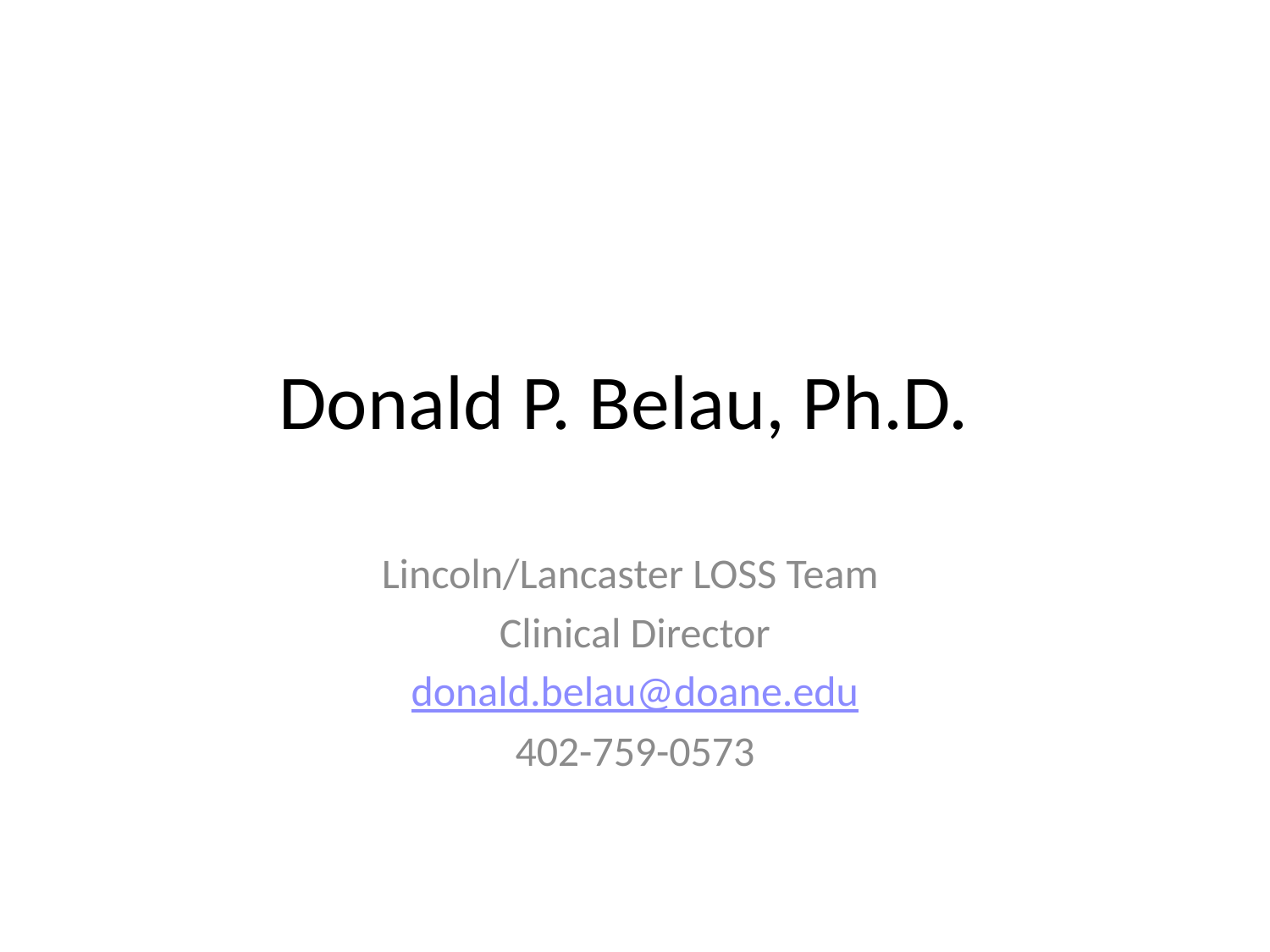

# Donald P. Belau, Ph.D.
Lincoln/Lancaster LOSS Team
Clinical Director
donald.belau@doane.edu
402-759-0573